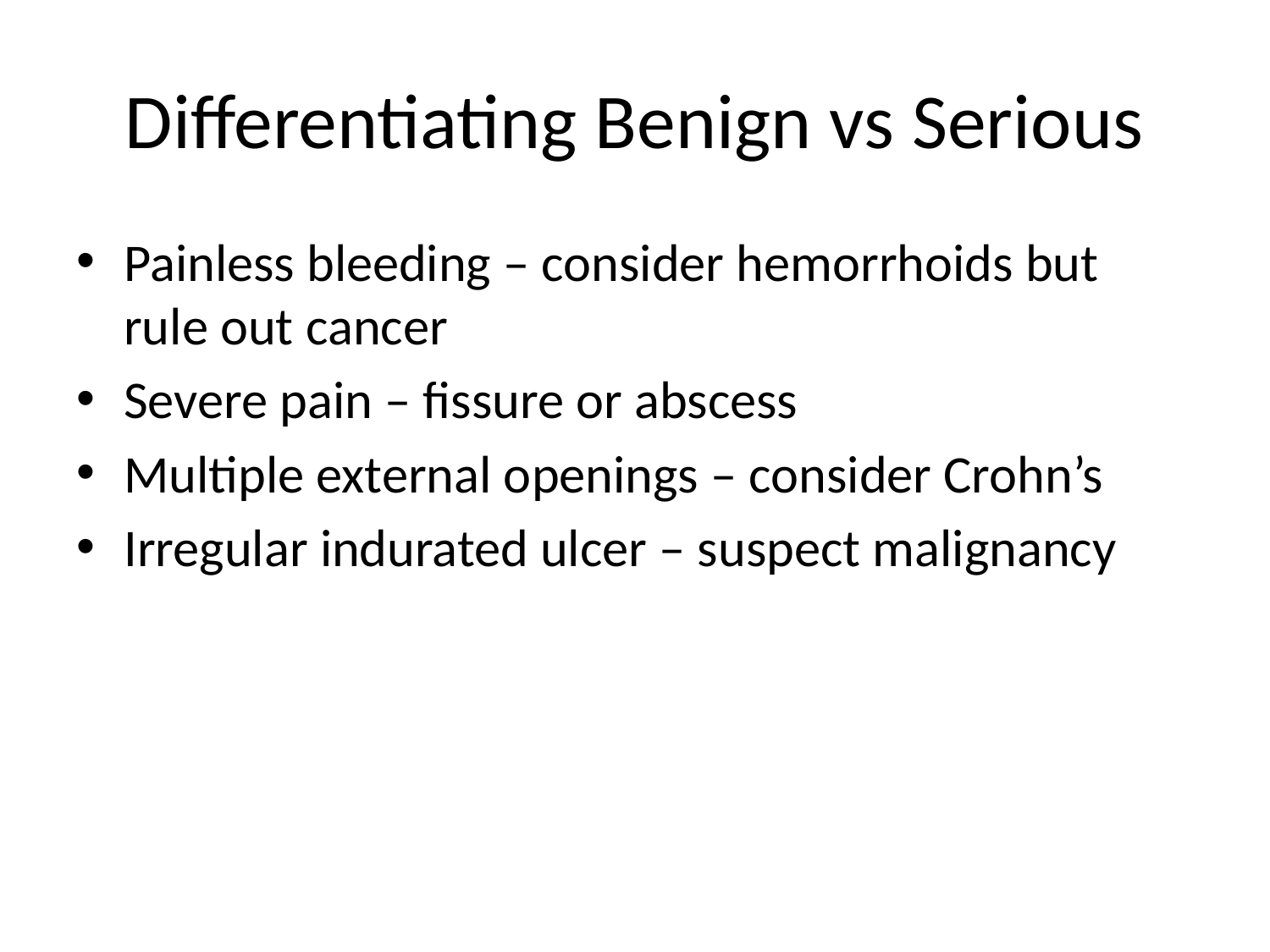

# Differentiating Benign vs Serious
Painless bleeding – consider hemorrhoids but rule out cancer
Severe pain – fissure or abscess
Multiple external openings – consider Crohn’s
Irregular indurated ulcer – suspect malignancy